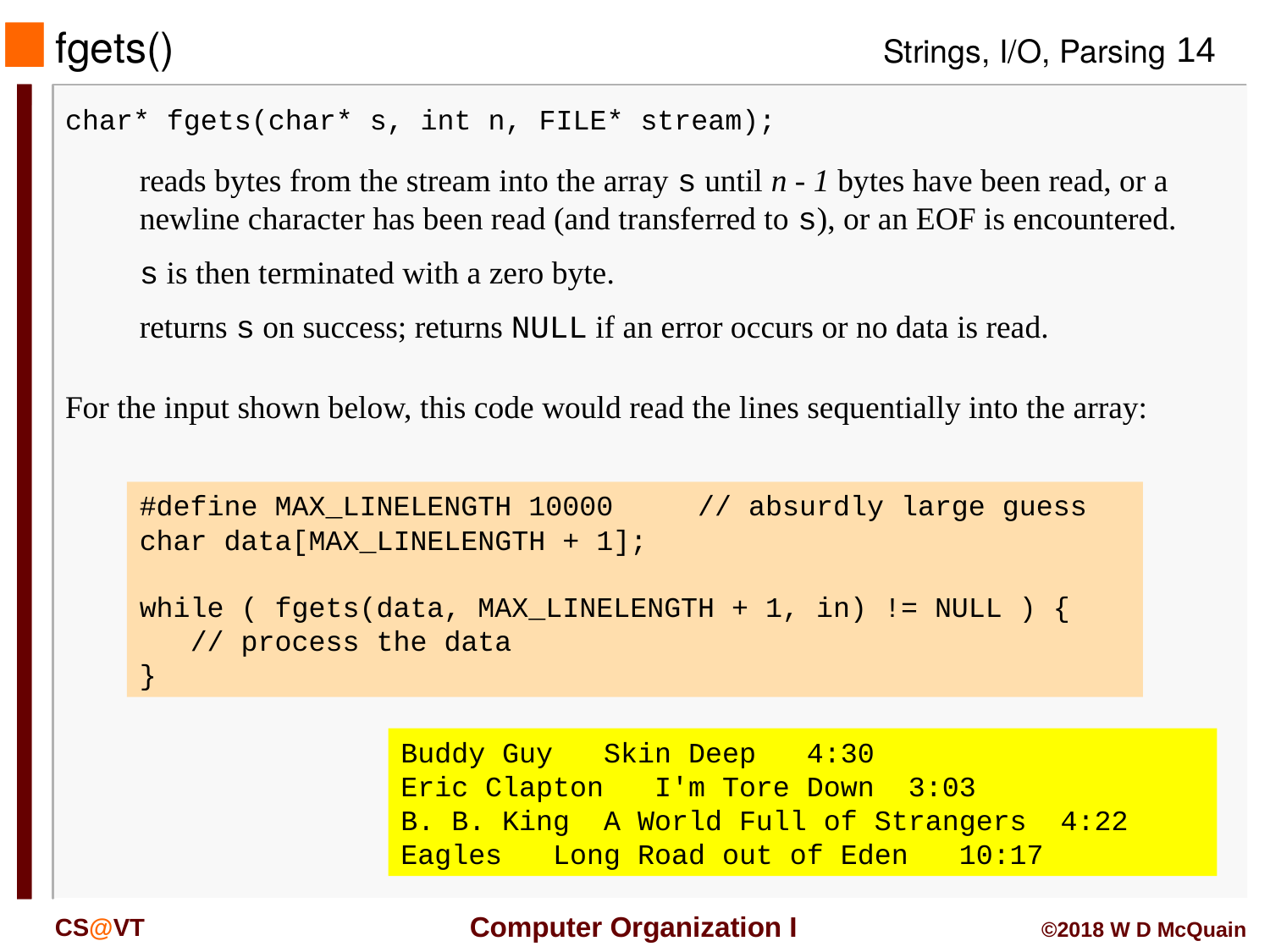

fgets()
#
char* fgets(char* s, int n, FILE* stream);
reads bytes from the stream into the array s until n - 1 bytes have been read, or a newline character has been read (and transferred to s), or an EOF is encountered.
s is then terminated with a zero byte.
returns s on success; returns NULL if an error occurs or no data is read.
For the input shown below, this code would read the lines sequentially into the array:
#define MAX_LINELENGTH 10000     // absurdly large guess
char data[MAX_LINELENGTH + 1];

while ( fgets(data, MAX_LINELENGTH + 1, in) != NULL ) {
   // process the data
}
Buddy Guy   Skin Deep   4:30
Eric Clapton   I'm Tore Down  3:03
B. B. King  A World Full of Strangers  4:22
Eagles   Long Road out of Eden   10:17